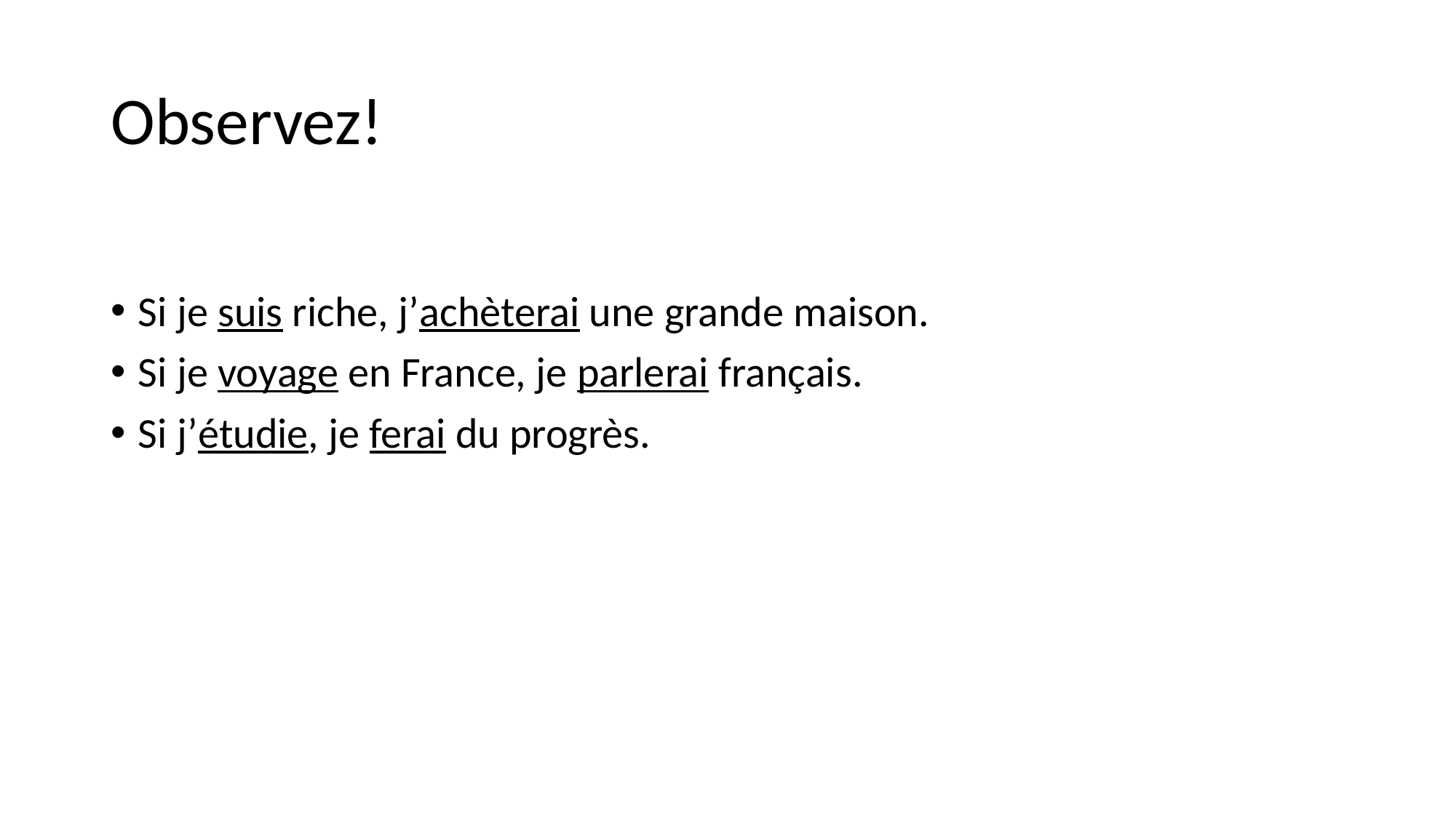

# Observez!

Si je suis riche, j’achèterai une grande maison.
Si je voyage en France, je parlerai français.
Si j’étudie, je ferai du progrès.